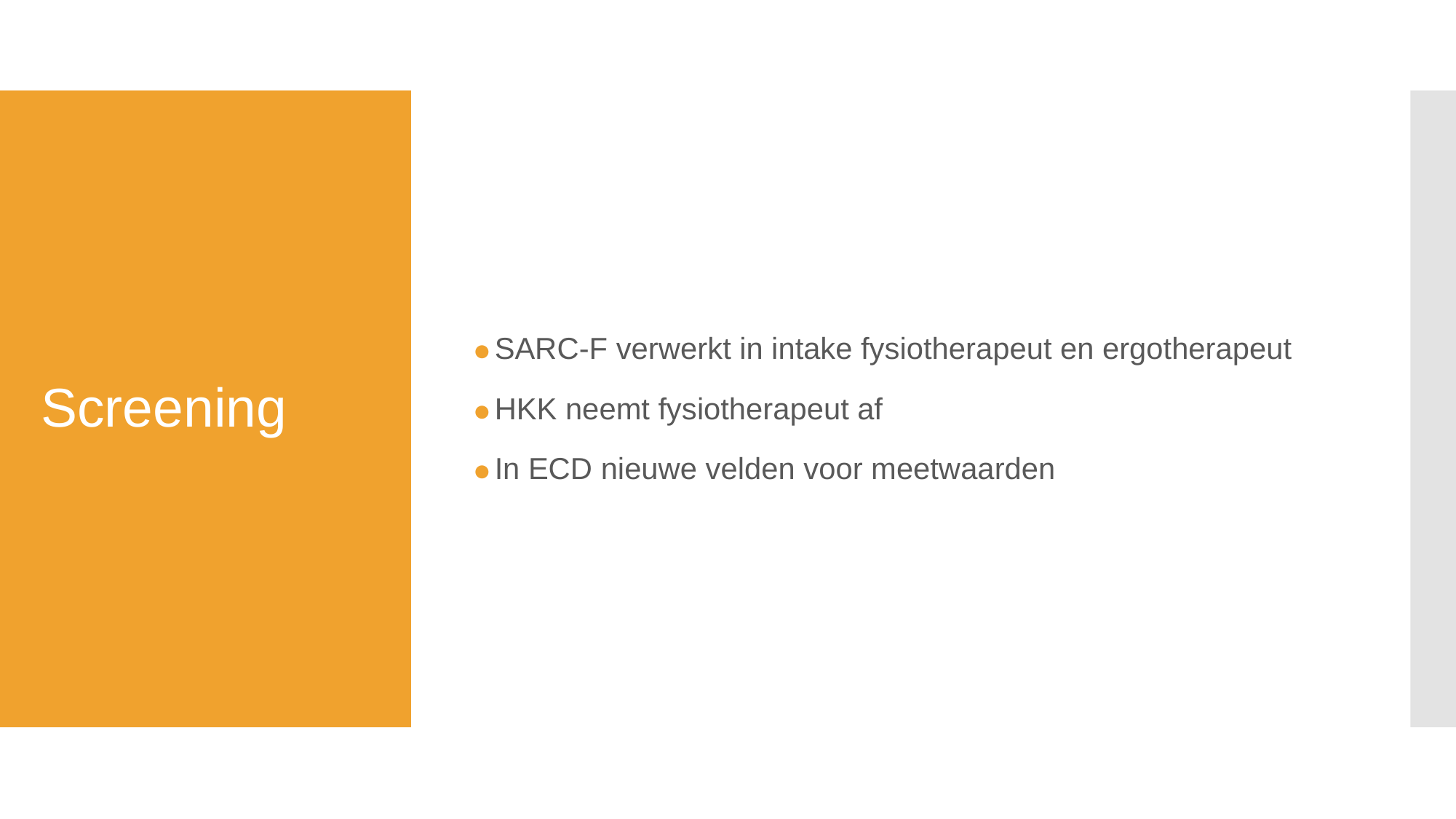

SARC-F verwerkt in intake fysiotherapeut en ergotherapeut
HKK neemt fysiotherapeut af
In ECD nieuwe velden voor meetwaarden

# Screening